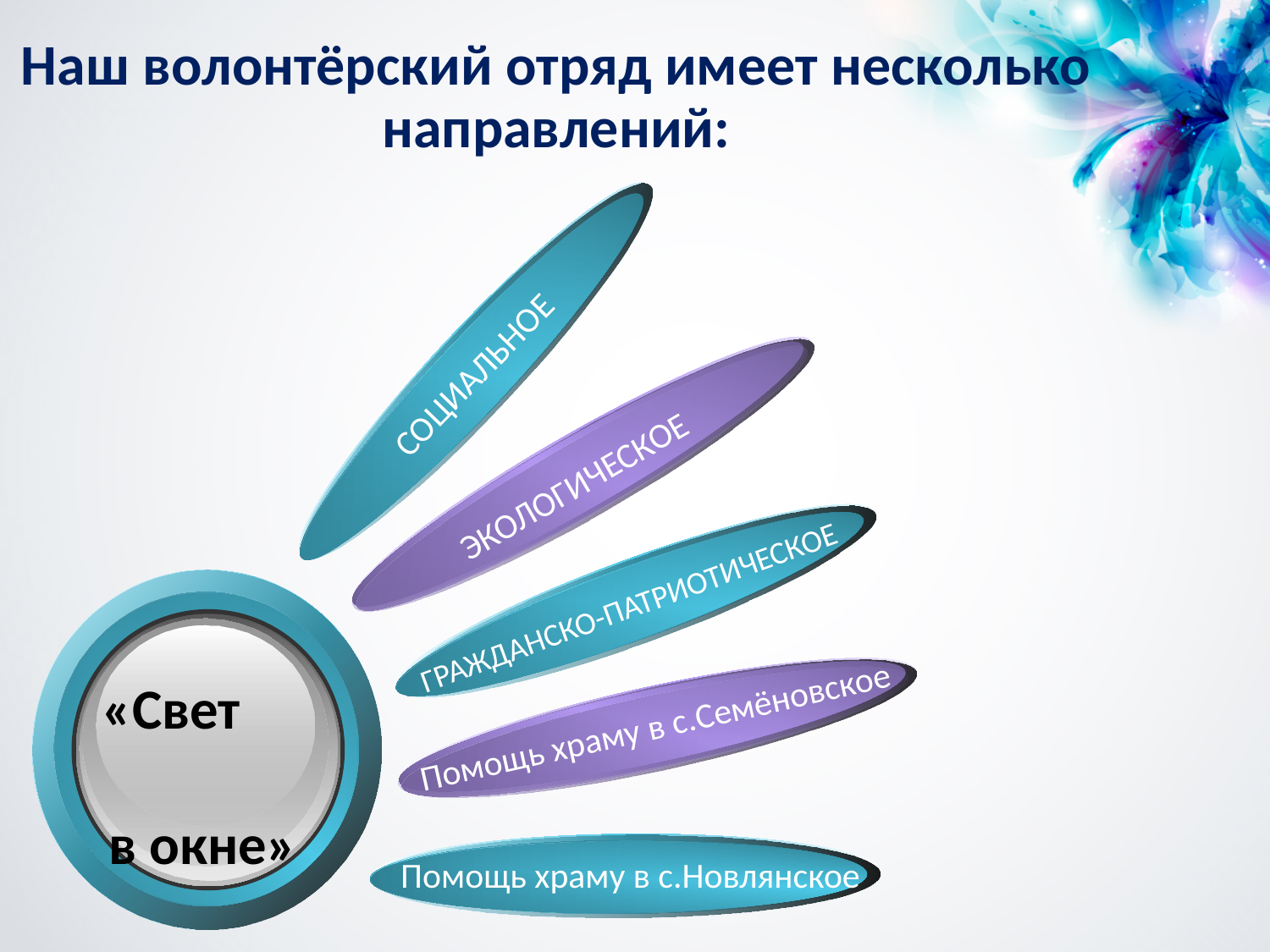

# Наш волонтёрский отряд имеет несколько направлений:

СОЦИАЛЬНОЕ

ЭКОЛОГИЧЕСКОЕ

ГРАЖДАНСКО-ПАТРИОТИЧЕСКОЕ

«Свет
в окне»

Помощь храму в с.Семёновское

Помощь храму в с.Новлянское